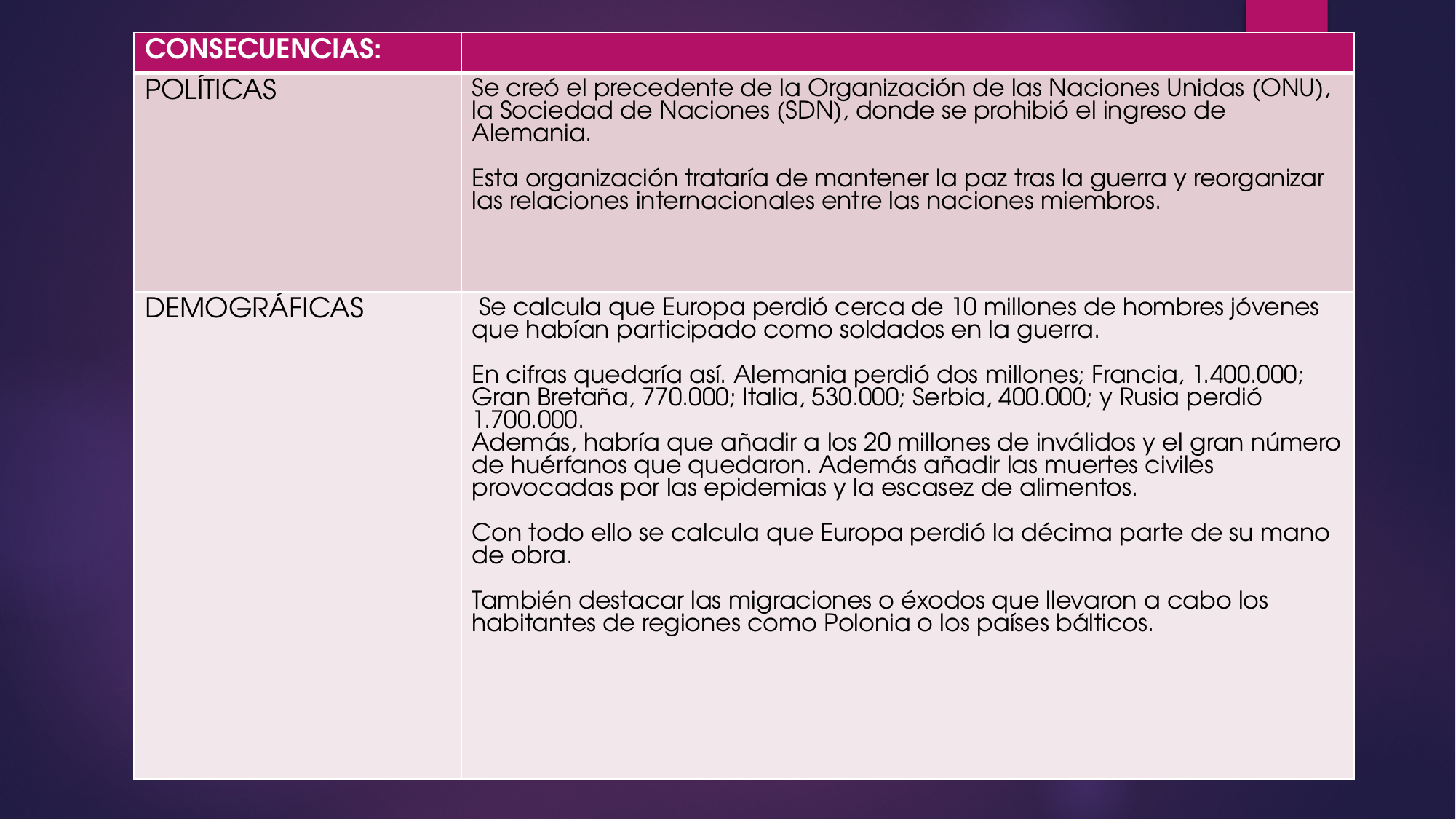

| CONSECUENCIAS: |  |
| --- | --- |
| POLÍTICAS | Se creó el precedente de la Organización de las Naciones Unidas (ONU), la Sociedad de Naciones (SDN), donde se prohibió el ingreso de Alemania. Esta organización trataría de mantener la paz tras la guerra y reorganizar las relaciones internacionales entre las naciones miembros. |
| DEMOGRÁFICAS | Se calcula que Europa perdió cerca de 10 millones de hombres jóvenes que habían participado como soldados en la guerra. En cifras quedaría así. Alemania perdió dos millones; Francia, 1.400.000; Gran Bretaña, 770.000; Italia, 530.000; Serbia, 400.000; y Rusia perdió 1.700.000. Además, habría que añadir a los 20 millones de inválidos y el gran número de huérfanos que quedaron. Además añadir las muertes civiles provocadas por las epidemias y la escasez de alimentos. Con todo ello se calcula que Europa perdió la décima parte de su mano de obra. También destacar las migraciones o éxodos que llevaron a cabo los habitantes de regiones como Polonia o los países bálticos. |